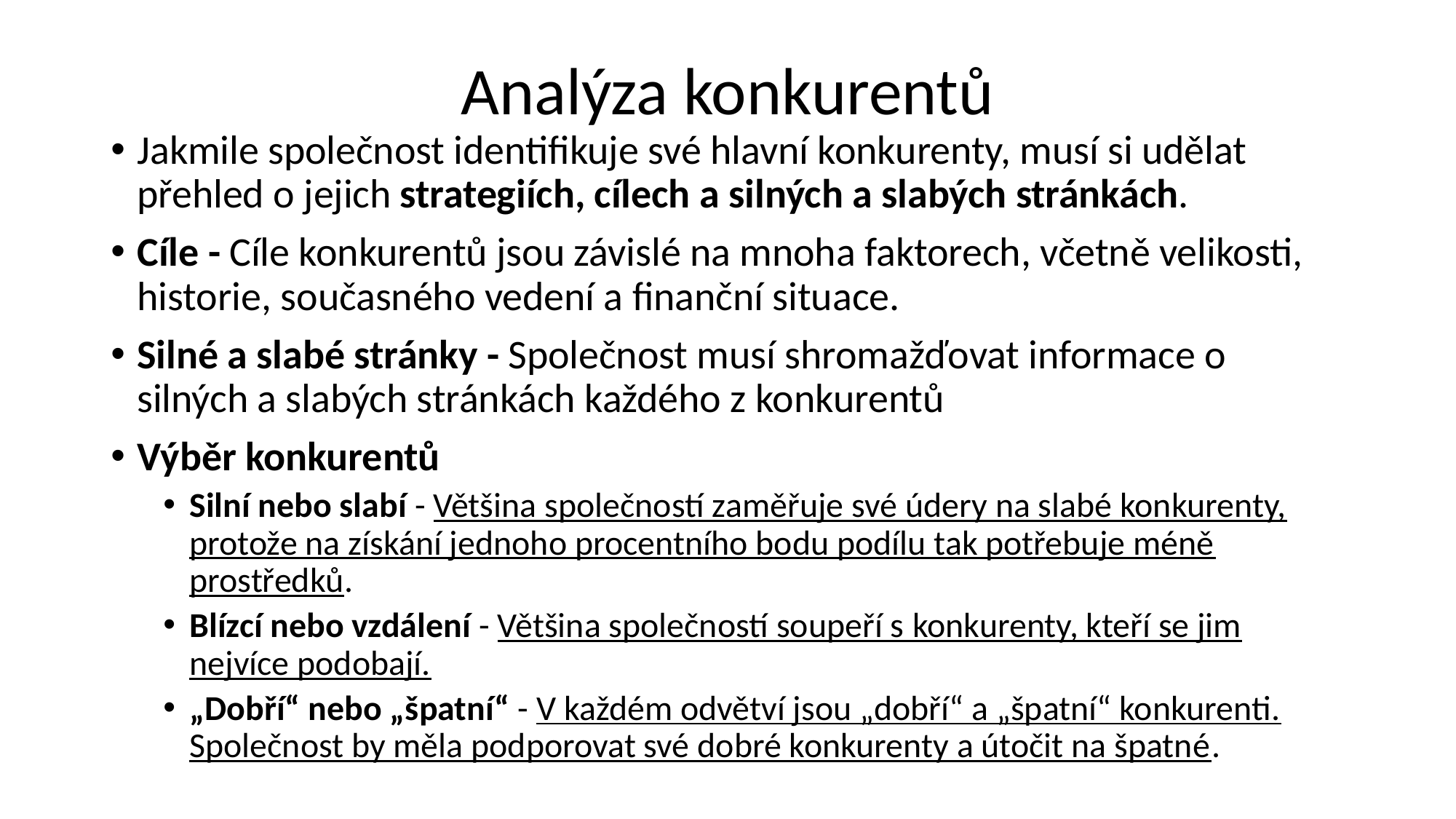

# Analýza konkurentů
Jakmile společnost identifikuje své hlavní konkurenty, musí si udělat přehled o jejich strategiích, cílech a silných a slabých stránkách.
Cíle - Cíle konkurentů jsou závislé na mnoha faktorech, včetně velikosti, historie, současného vedení a finanční situace.
Silné a slabé stránky - Společnost musí shromažďovat informace o silných a slabých stránkách každého z konkurentů
Výběr konkurentů
Silní nebo slabí - Většina společností zaměřuje své údery na slabé konkurenty, protože na získání jednoho procentního bodu podílu tak potřebuje méně prostředků.
Blízcí nebo vzdálení - Většina společností soupeří s konkurenty, kteří se jim nejvíce podobají.
„Dobří“ nebo „špatní“ - V každém odvětví jsou „dobří“ a „špatní“ konkurenti. Společnost by měla podporovat své dobré konkurenty a útočit na špatné.